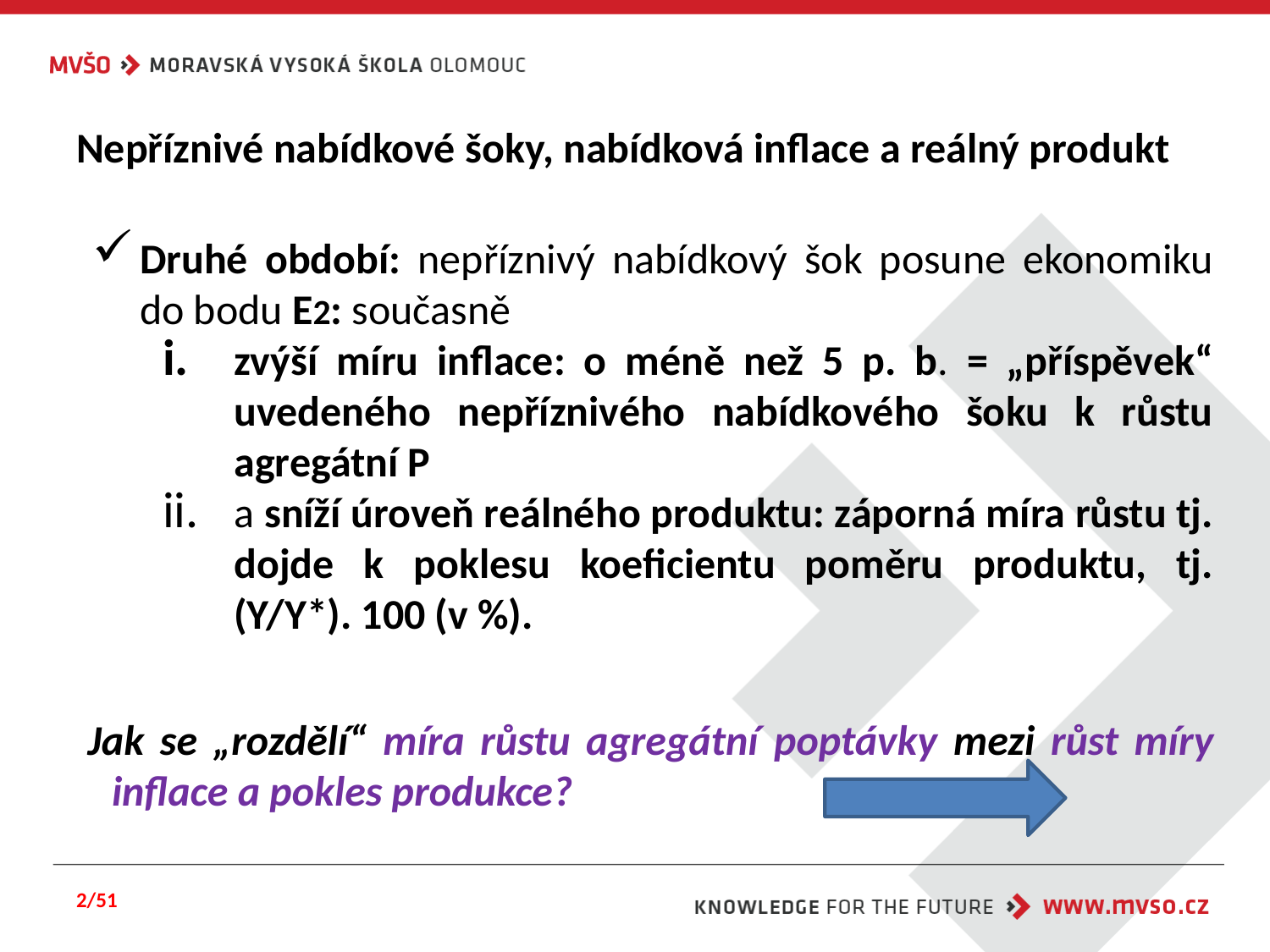

# Nepříznivé nabídkové šoky, nabídková inflace a reálný produkt
Druhé období: nepříznivý nabídkový šok posune ekonomiku do bodu E2: současně
zvýší míru inflace: o méně než 5 p. b. = „příspěvek“ uvedeného nepříznivého nabídkového šoku k růstu agregátní P
a sníží úroveň reálného produktu: záporná míra růstu tj. dojde k poklesu koeficientu poměru produktu, tj. (Y/Y*). 100 (v %).

Jak se „rozdělí“ míra růstu agregátní poptávky mezi růst míry inflace a pokles produkce?

2/51